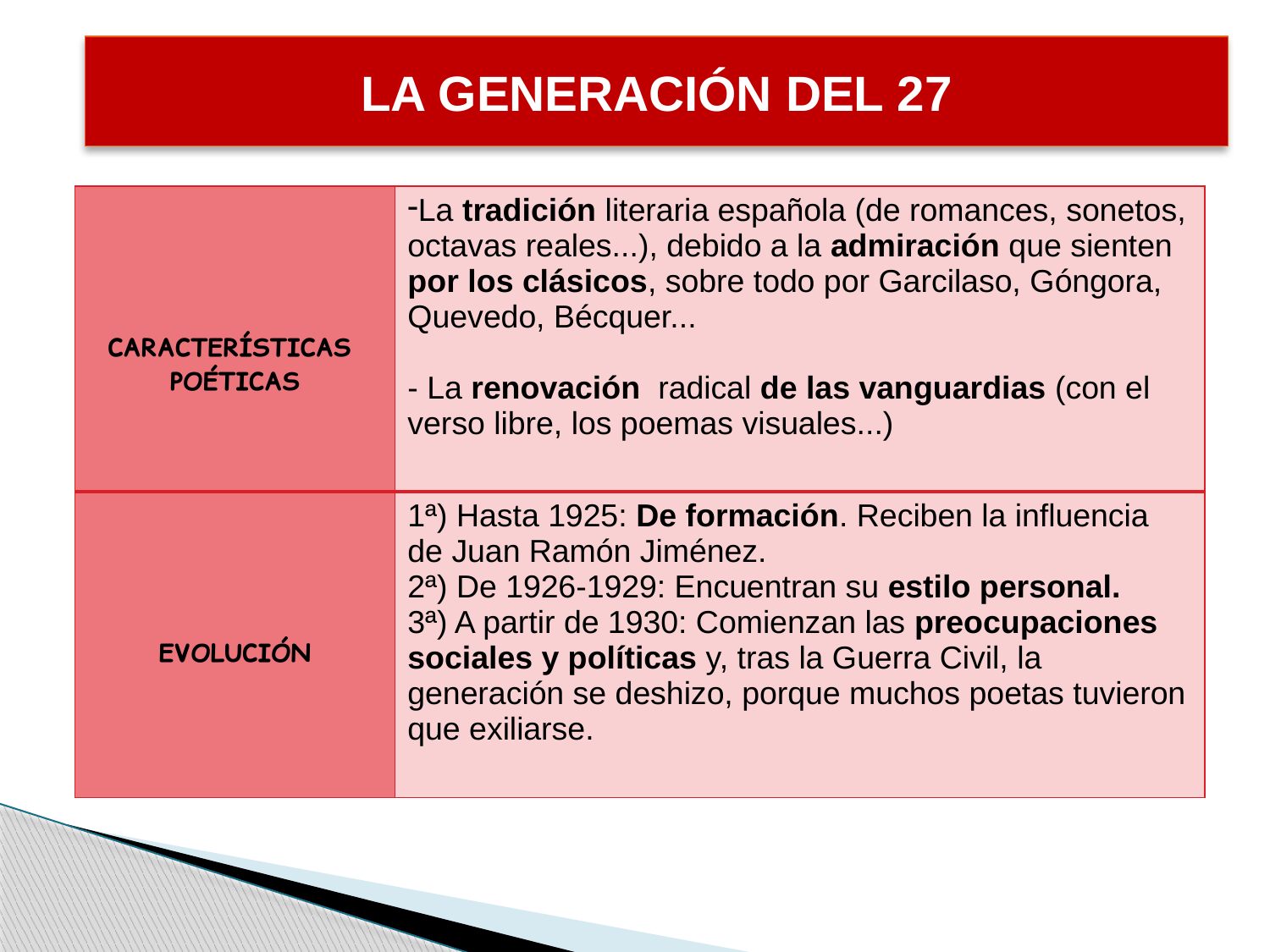

# LA GENERACIÓN DEL 27
| CARACTERÍSTICAS POÉTICAS | La tradición literaria española (de romances, sonetos, octavas reales...), debido a la admiración que sienten por los clásicos, sobre todo por Garcilaso, Góngora, Quevedo, Bécquer... - La renovación radical de las vanguardias (con el verso libre, los poemas visuales...) |
| --- | --- |
| EVOLUCIÓN | 1ª) Hasta 1925: De formación. Reciben la influencia de Juan Ramón Jiménez. 2ª) De 1926-1929: Encuentran su estilo personal. 3ª) A partir de 1930: Comienzan las preocupaciones sociales y políticas y, tras la Guerra Civil, la generación se deshizo, porque muchos poetas tuvieron que exiliarse. |